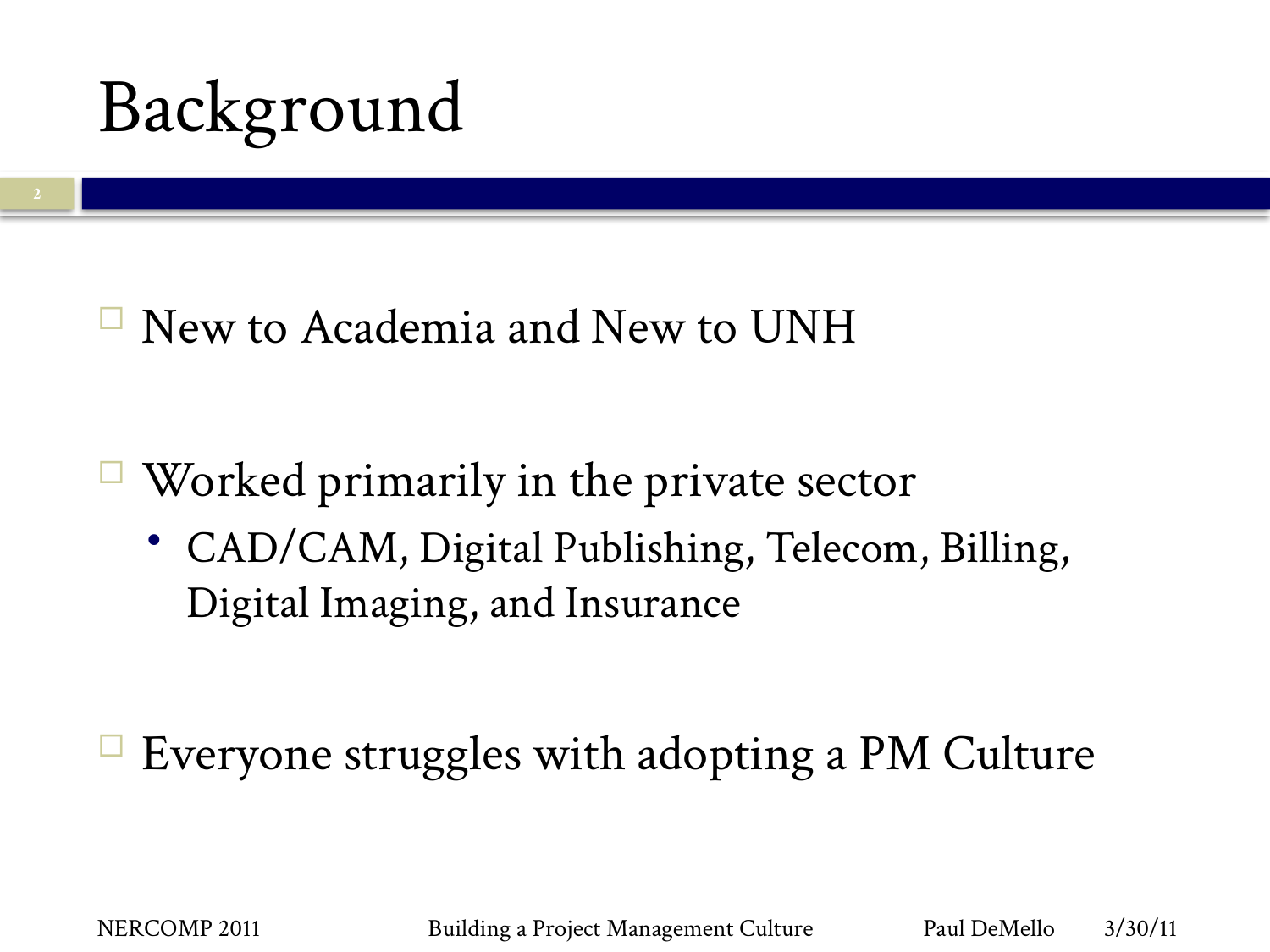

# Background
2
New to Academia and New to UNH

Worked primarily in the private sector
CAD/CAM, Digital Publishing, Telecom, Billing, Digital Imaging, and Insurance

Everyone struggles with adopting a PM Culture
NERCOMP 2011 	              Building a Project Management Culture                    Paul DeMello         3/30/11